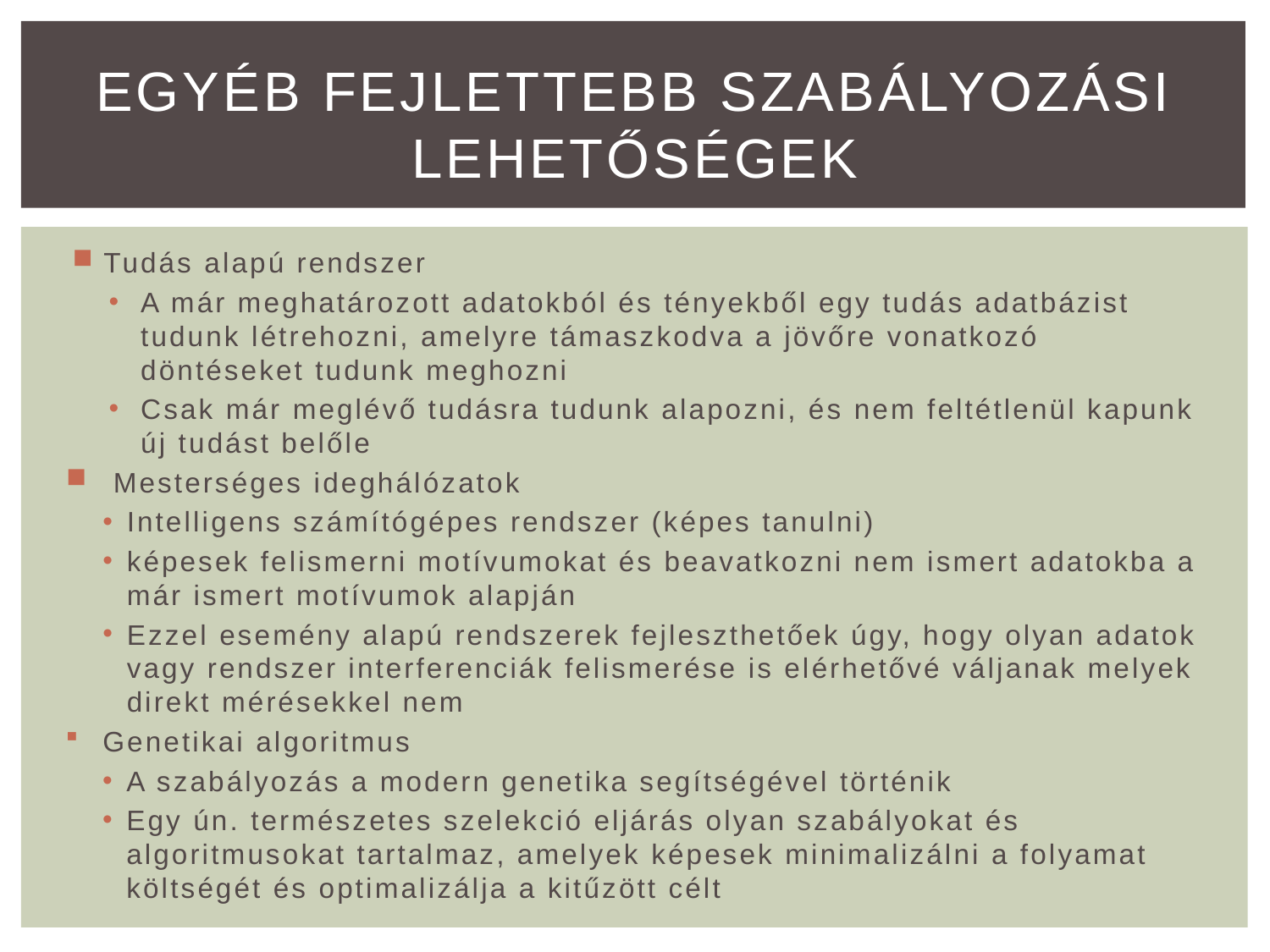

# Egyéb Fejlettebb szabályozási Lehetőségek
Tudás alapú rendszer
A már meghatározott adatokból és tényekből egy tudás adatbázist tudunk létrehozni, amelyre támaszkodva a jövőre vonatkozó döntéseket tudunk meghozni
Csak már meglévő tudásra tudunk alapozni, és nem feltétlenül kapunk új tudást belőle
Mesterséges ideghálózatok
Intelligens számítógépes rendszer (képes tanulni)
képesek felismerni motívumokat és beavatkozni nem ismert adatokba a már ismert motívumok alapján
Ezzel esemény alapú rendszerek fejleszthetőek úgy, hogy olyan adatok vagy rendszer interferenciák felismerése is elérhetővé váljanak melyek direkt mérésekkel nem
Genetikai algoritmus
A szabályozás a modern genetika segítségével történik
Egy ún. természetes szelekció eljárás olyan szabályokat és algoritmusokat tartalmaz, amelyek képesek minimalizálni a folyamat költségét és optimalizálja a kitűzött célt